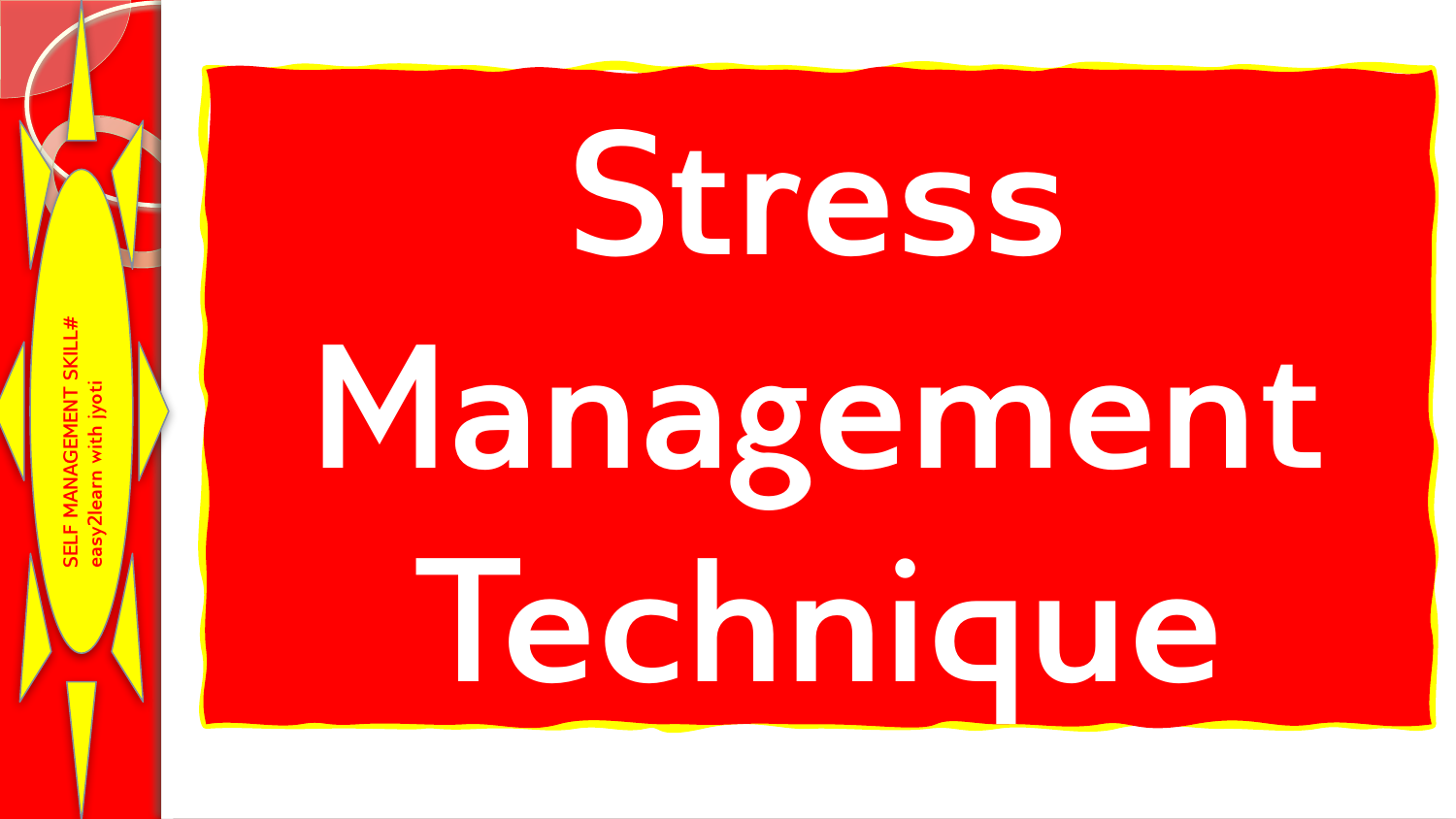

Stress Management Technique
SELF MANAGEMENT SKILL#
easy2learn with jyoti